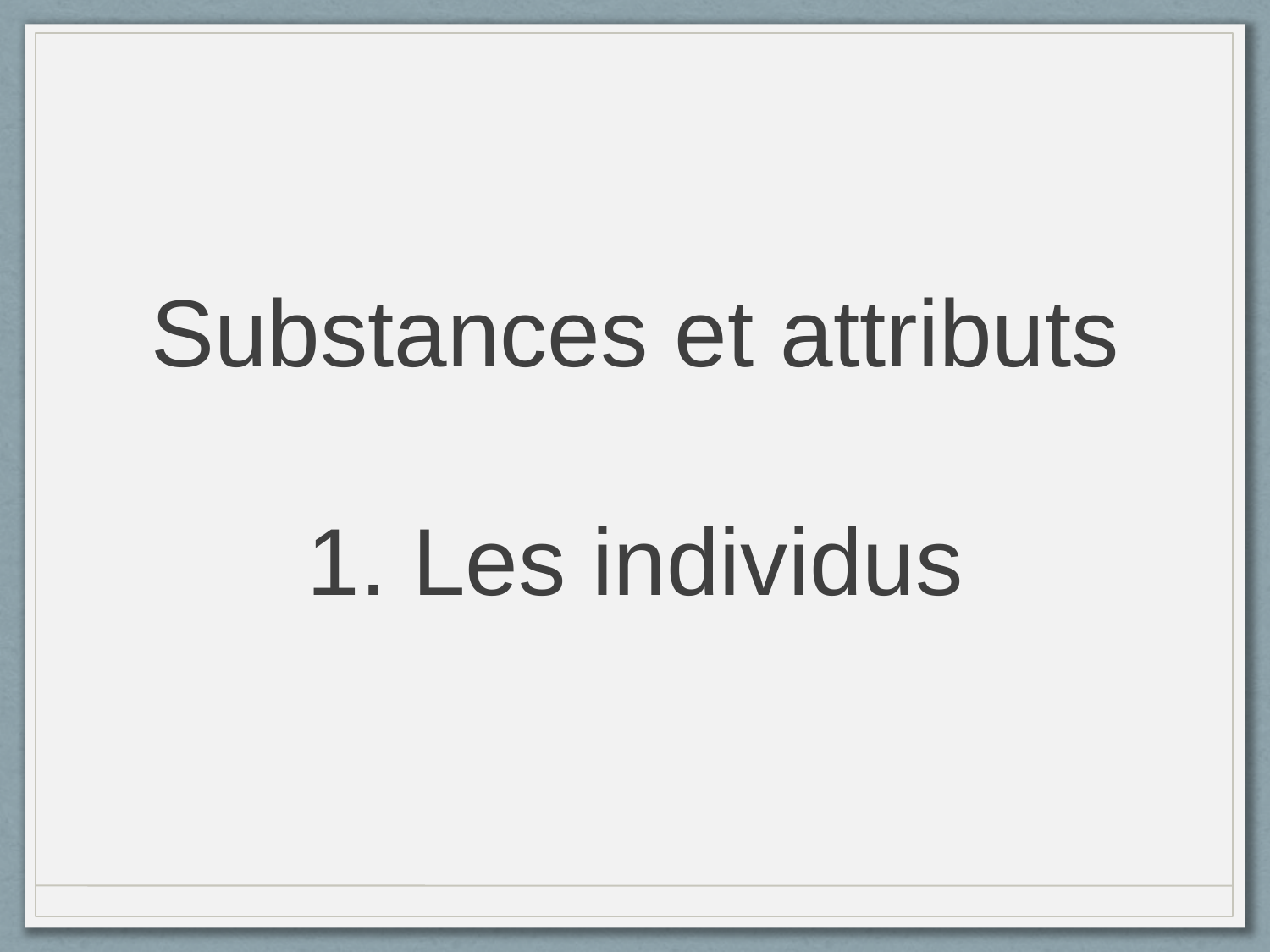

# Substances et attributs 1. Les individus